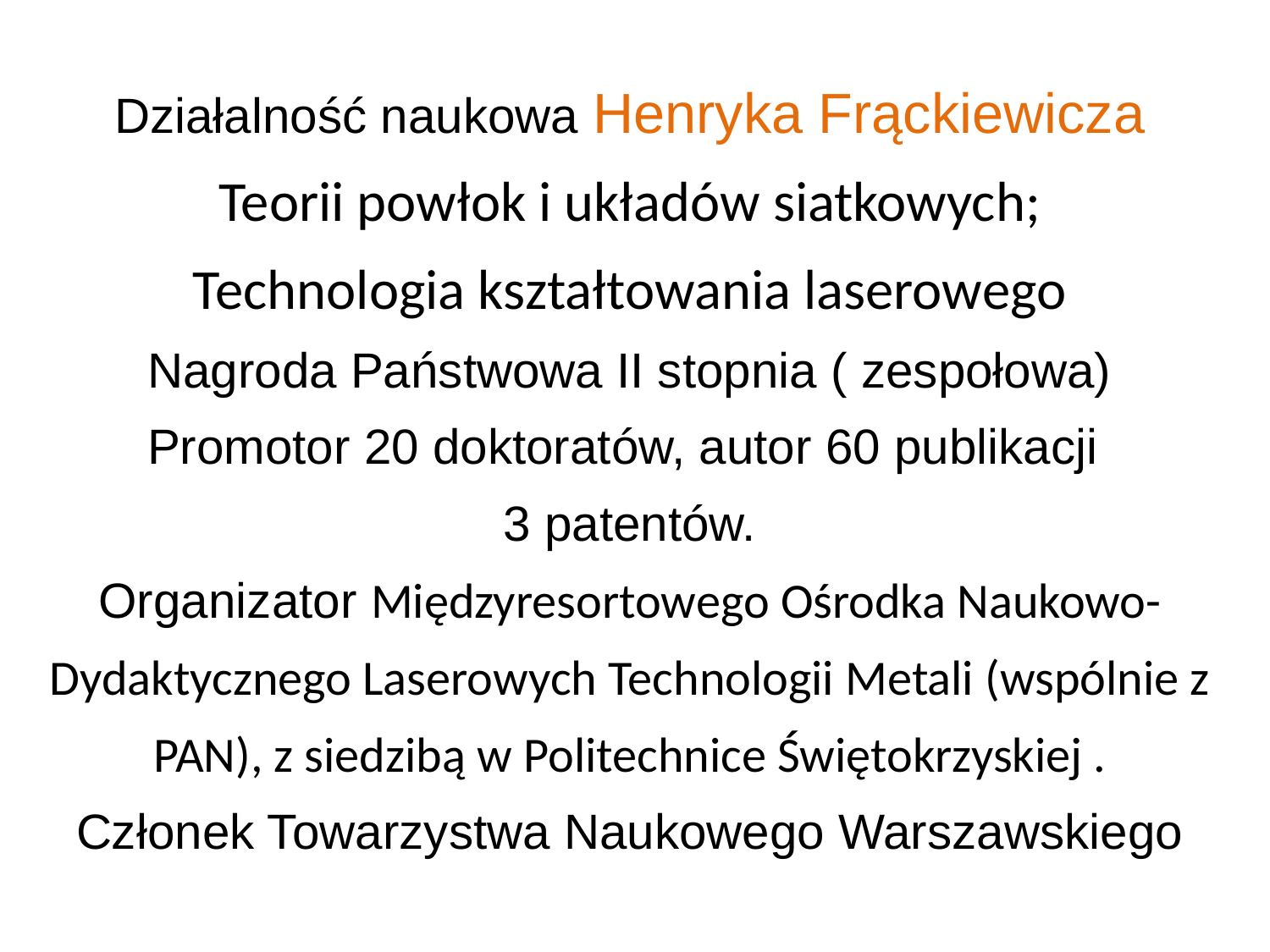

Działalność naukowa Henryka Frąckiewicza
Teorii powłok i układów siatkowych;
Technologia kształtowania laserowego
Nagroda Państwowa II stopnia ( zespołowa)
Promotor 20 doktoratów, autor 60 publikacji
3 patentów.
Organizator Międzyresortowego Ośrodka Naukowo-Dydaktycznego Laserowych Technologii Metali (wspólnie z PAN), z siedzibą w Politechnice Świętokrzyskiej .
Członek Towarzystwa Naukowego Warszawskiego